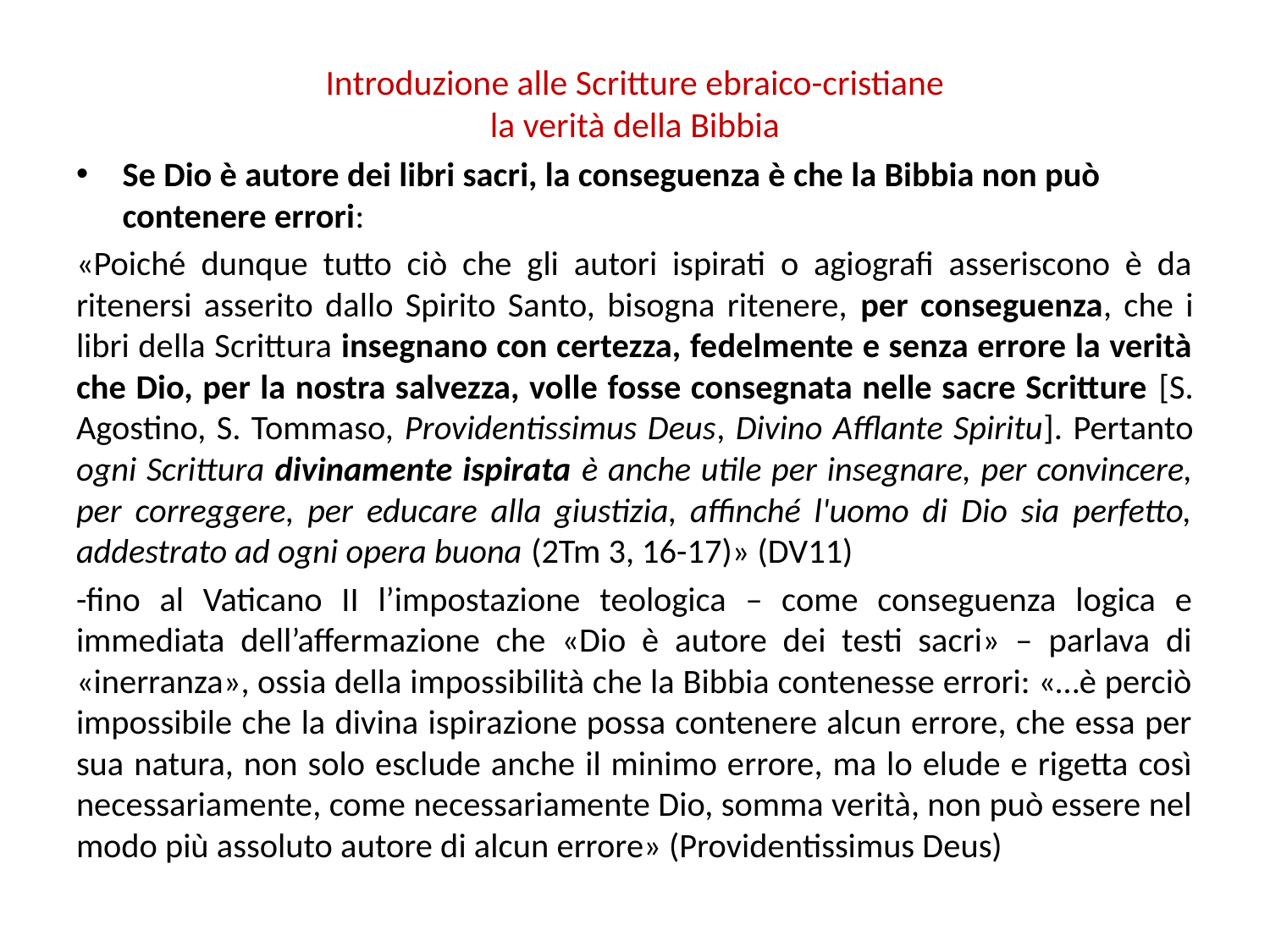

# Introduzione alle Scritture ebraico-cristiane la verità della Bibbia
Se Dio è autore dei libri sacri, la conseguenza è che la Bibbia non può contenere errori:
«Poiché dunque tutto ciò che gli autori ispirati o agiografi asseriscono è da ritenersi asserito dallo Spirito Santo, bisogna ritenere, per conseguenza, che i libri della Scrittura insegnano con certezza, fedelmente e senza errore la verità che Dio, per la nostra salvezza, volle fosse consegnata nelle sacre Scritture [S. Agostino, S. Tommaso, Providentissimus Deus, Divino Afflante Spiritu]. Pertanto ogni Scrittura divinamente ispirata è anche utile per insegnare, per convincere, per correggere, per educare alla giustizia, affinché l'uomo di Dio sia perfetto, addestrato ad ogni opera buona (2Tm 3, 16-17)» (DV11)
-fino al Vaticano II l’impostazione teologica – come conseguenza logica e immediata dell’affermazione che «Dio è autore dei testi sacri» – parlava di «inerranza», ossia della impossibilità che la Bibbia contenesse errori: «…è perciò impossibile che la divina ispirazione possa contenere alcun errore, che essa per sua natura, non solo esclude anche il minimo errore, ma lo elude e rigetta così necessariamente, come necessariamente Dio, somma verità, non può essere nel modo più assoluto autore di alcun errore» (Providentissimus Deus)